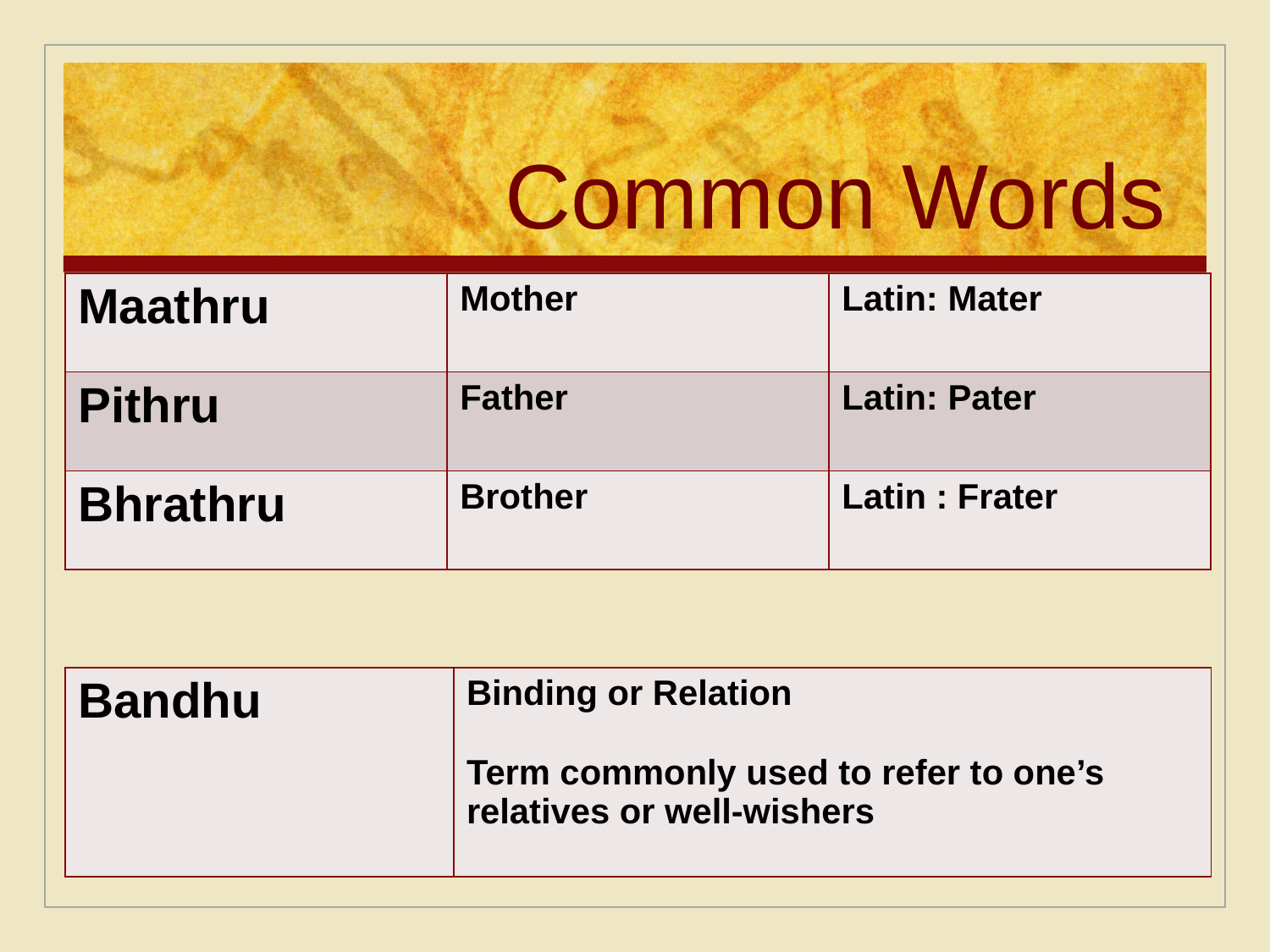

# Common Words
| Maathru | Mother | Latin: Mater |
| --- | --- | --- |
| Pithru | Father | Latin: Pater |
| Bhrathru | Brother | Latin : Frater |
| Bandhu | Binding or Relation Term commonly used to refer to one’s relatives or well-wishers |
| --- | --- |